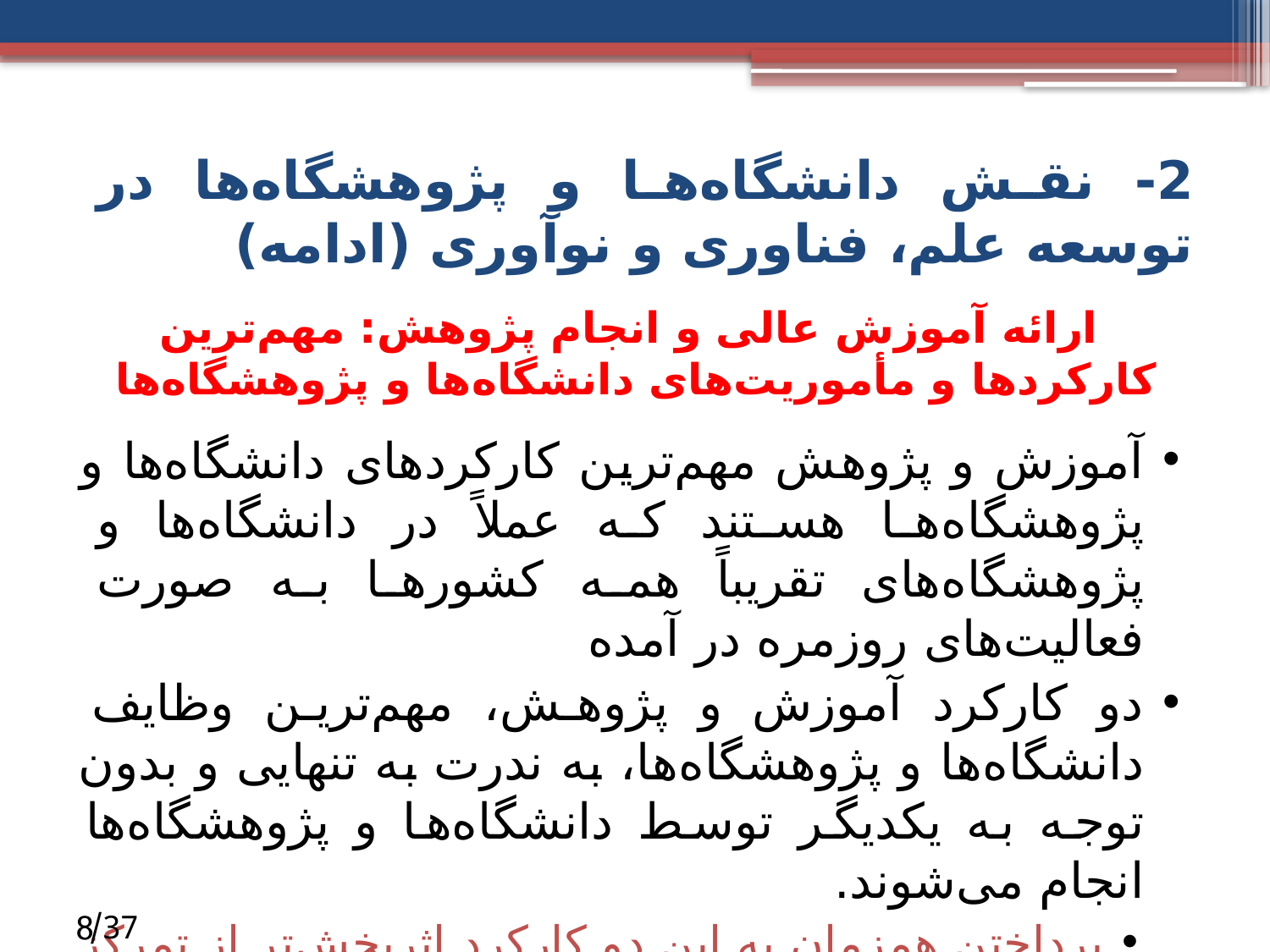

2- نقش دانشگاه‌ها و پژوهشگاه‌ها در توسعه علم، فناوری و نوآوری (ادامه)
# ارائه آموزش عالی و انجام پژوهش: مهم‌ترین کارکردها و مأموریت‌های دانشگاه‌ها و پژوهشگاه‌ها
آموزش و پژوهش مهم‌ترین کارکردهای دانشگاه‌ها و پژوهشگاه‌ها هستند که عملاً در دانشگاه‌ها و پژوهشگاه‌های تقریباً همه کشورها به صورت فعالیت‌های روزمره در آمده‌
دو کارکرد آموزش و پژوهش، مهم‌ترین وظایف دانشگاه‌ها و پژوهشگاه‌ها، به ندرت به تنهایی و بدون توجه به یکدیگر توسط دانشگاه‌ها و پژوهشگاه‌ها انجام می‌شوند.
پرداختن همزمان به این دو کارکرد اثربخش‌تر از تمرکز صرف بر یکی از آن‌‌هاست

8
 37/